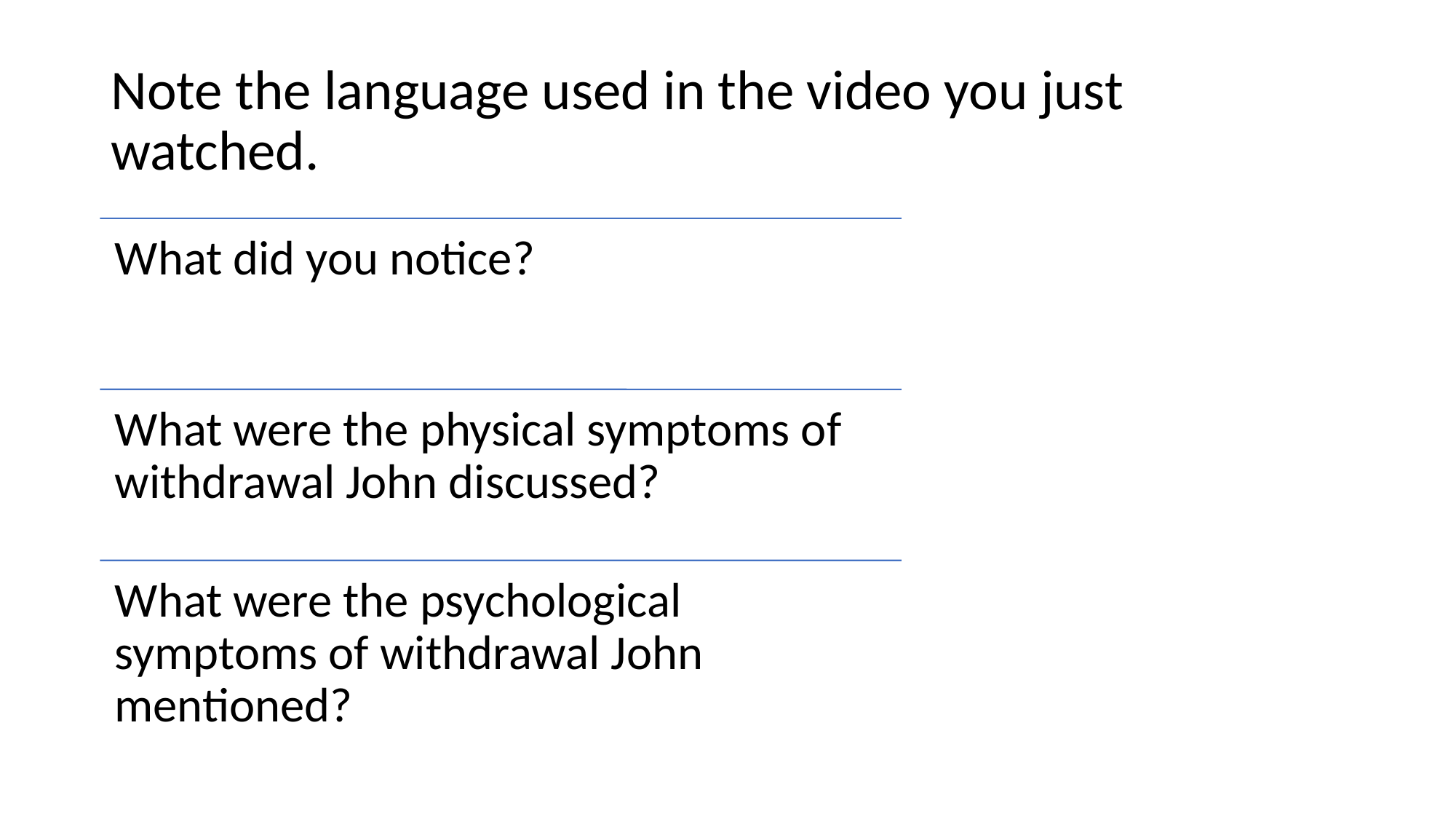

# Note the language used in the video you just watched.
What did you notice?
What were the physical symptoms of withdrawal John discussed?
What were the psychological symptoms of withdrawal John mentioned?